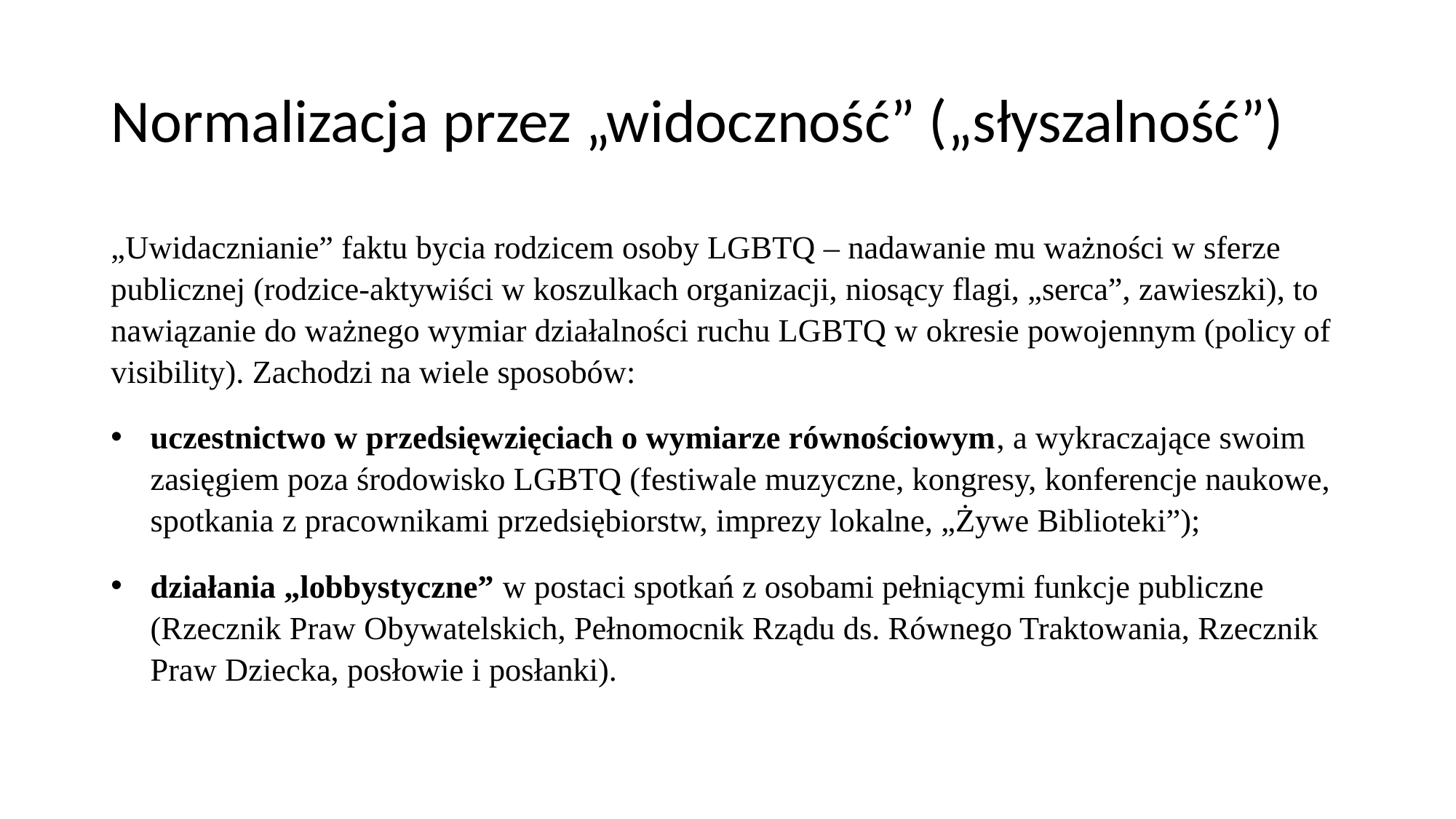

# Normalizacja przez „widoczność” („słyszalność”)
„Uwidacznianie” faktu bycia rodzicem osoby LGBTQ – nadawanie mu ważności w sferze publicznej (rodzice-aktywiści w koszulkach organizacji, niosący flagi, „serca”, zawieszki), to nawiązanie do ważnego wymiar działalności ruchu LGBTQ w okresie powojennym (policy of visibility). Zachodzi na wiele sposobów:
uczestnictwo w przedsięwzięciach o wymiarze równościowym, a wykraczające swoim zasięgiem poza środowisko LGBTQ (festiwale muzyczne, kongresy, konferencje naukowe, spotkania z pracownikami przedsiębiorstw, imprezy lokalne, „Żywe Biblioteki”);
działania „lobbystyczne” w postaci spotkań z osobami pełniącymi funkcje publiczne (Rzecznik Praw Obywatelskich, Pełnomocnik Rządu ds. Równego Traktowania, Rzecznik Praw Dziecka, posłowie i posłanki).